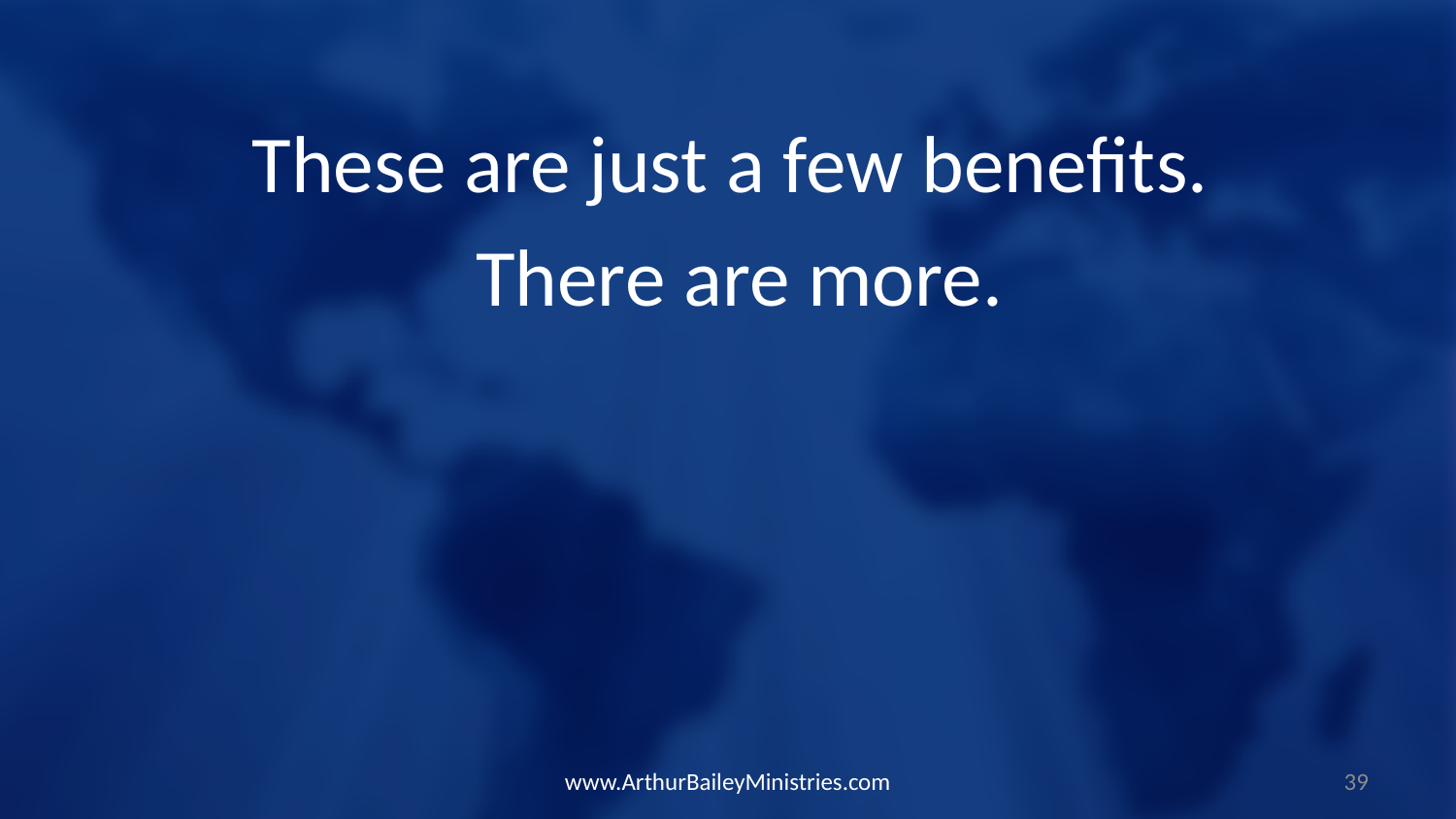

These are just a few benefits.
 There are more.

www.ArthurBaileyMinistries.com
39